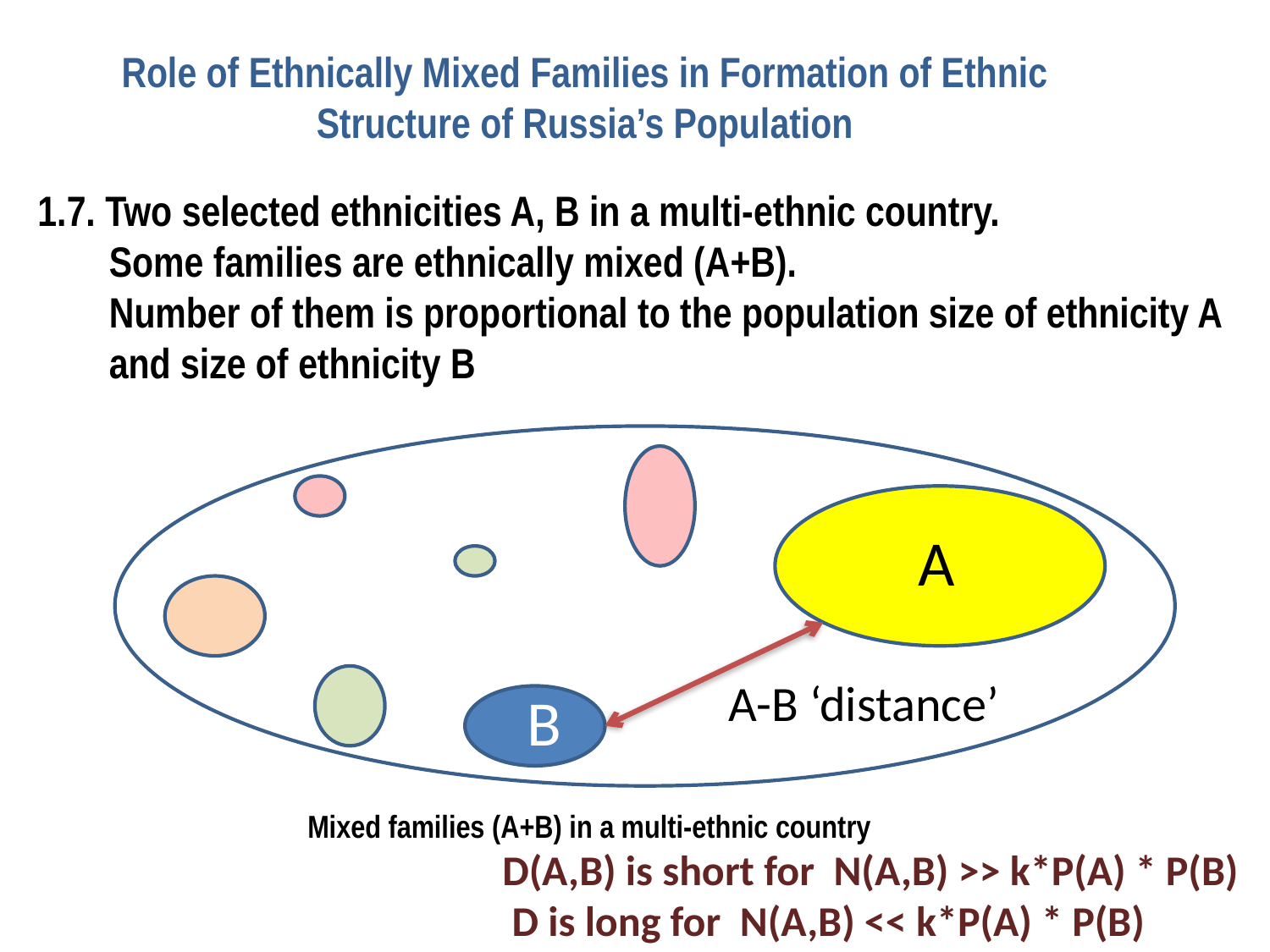

# Role of Ethnically Mixed Families in Formation of Ethnic Structure of Russia’s Population
1.7. Two selected ethnicities A, B in a multi-ethnic country.
Some families are ethnically mixed (A+B).
Number of them is proportional to the population size of ethnicity A and size of ethnicity B

A

A-B ‘distance’
B

Mixed families (A+B) in a multi-ethnic country
D(A,B) is short for  N(A,B) >> k*P(A) * P(B)
 D is long for  N(A,B) << k*P(A) * P(B)